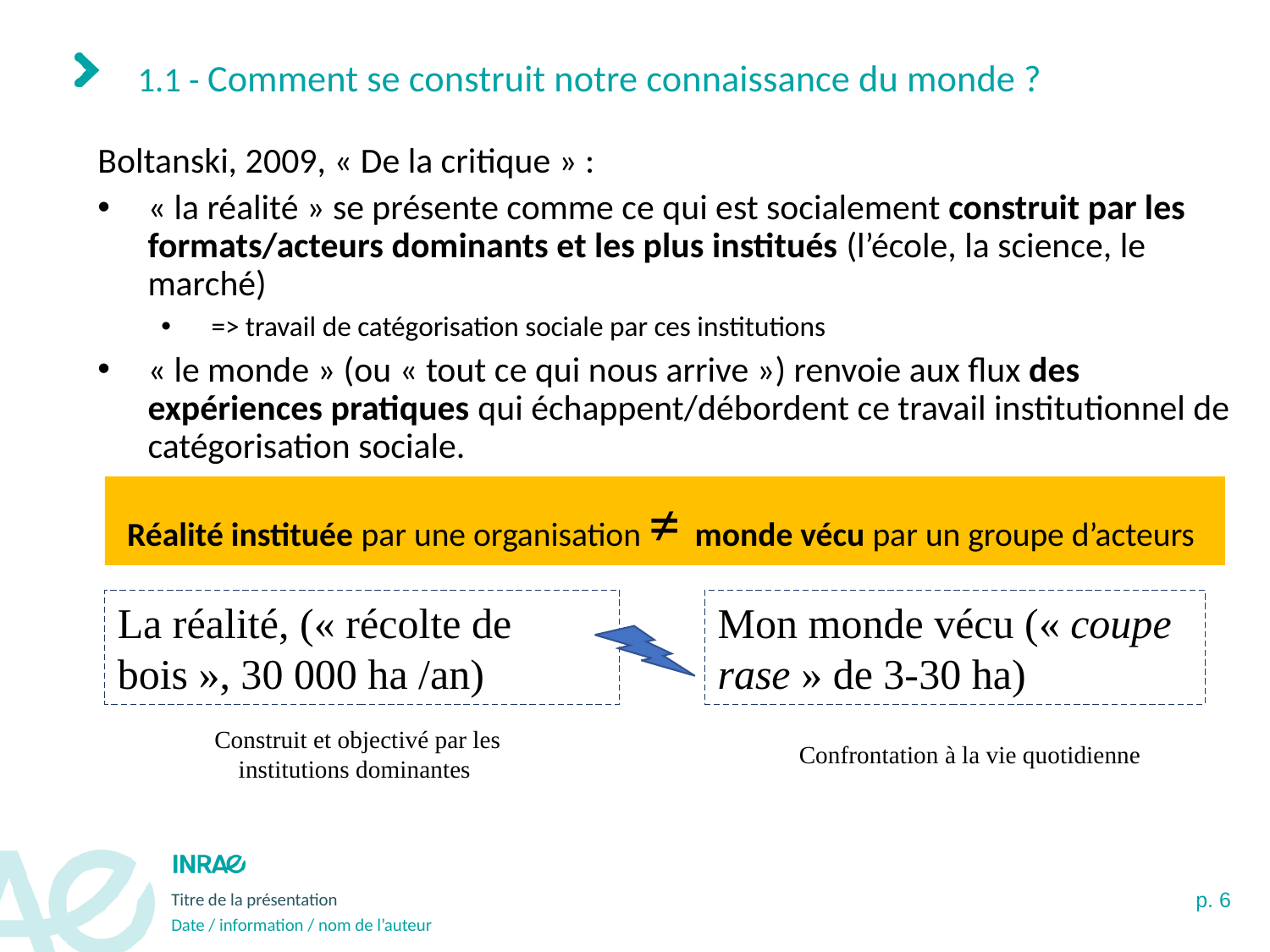

# 1.1 - Comment se construit notre connaissance du monde ?
Boltanski, 2009, « De la critique » :
« la réalité » se présente comme ce qui est socialement construit par les formats/acteurs dominants et les plus institués (l’école, la science, le marché)
=> travail de catégorisation sociale par ces institutions
« le monde » (ou « tout ce qui nous arrive ») renvoie aux flux des expériences pratiques qui échappent/débordent ce travail institutionnel de catégorisation sociale.

Réalité instituée par une organisation ≠ monde vécu par un groupe d’acteurs
La réalité, (« récolte de bois », 30 000 ha /an)
Mon monde vécu (« coupe rase » de 3-30 ha)
Construit et objectivé par les institutions dominantes

Confrontation à la vie quotidienne